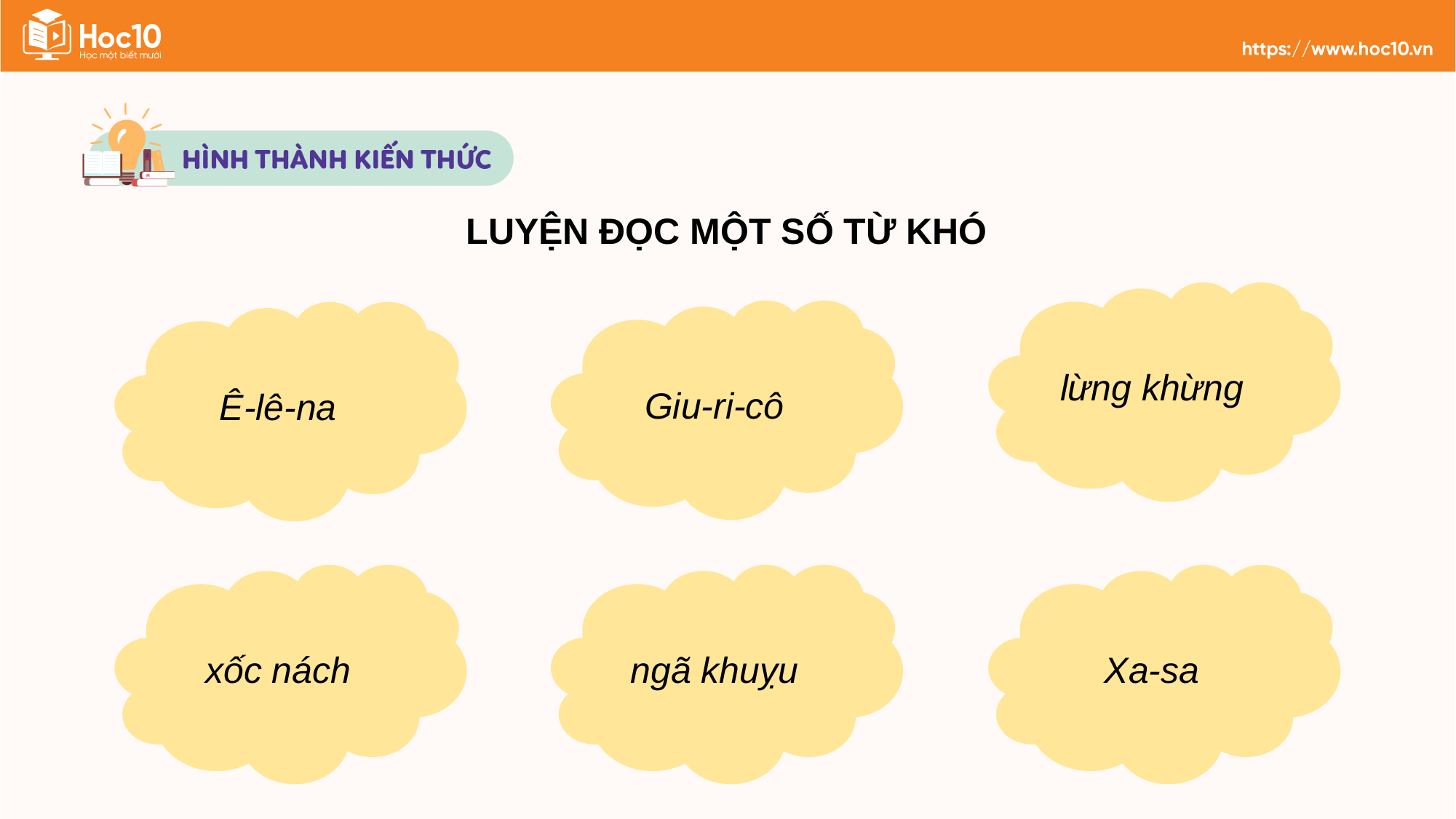

LUYỆN ĐỌC MỘT SỐ TỪ KHÓ
lừng khừng
Giu-ri-cô
Ê-lê-na
xốc nách
ngã khuỵu
Xa-sa